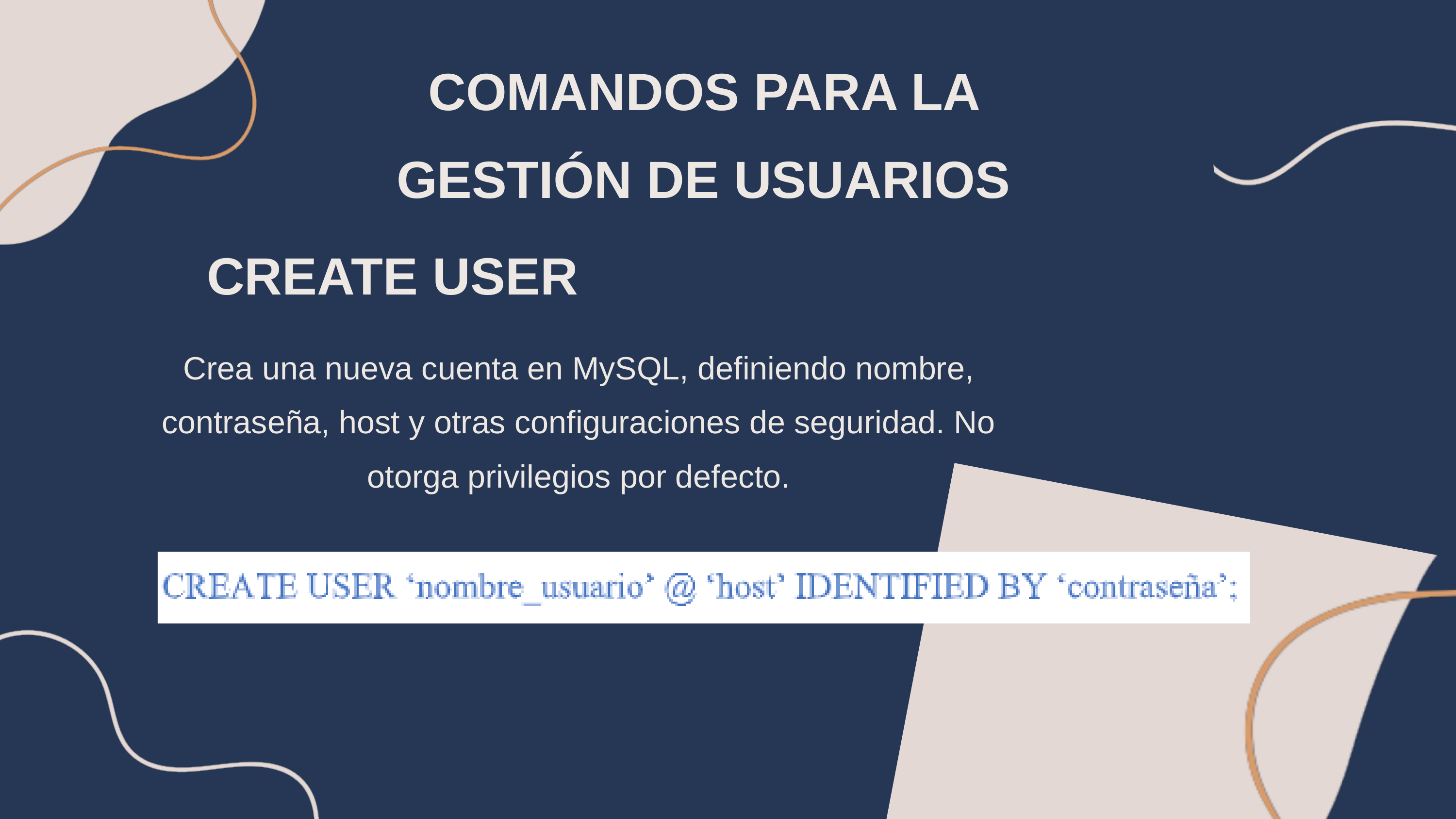

COMANDOS PARA LA GESTIÓN DE USUARIOS
CREATE USER
Crea una nueva cuenta en MySQL, definiendo nombre, contraseña, host y otras configuraciones de seguridad. No otorga privilegios por defecto.